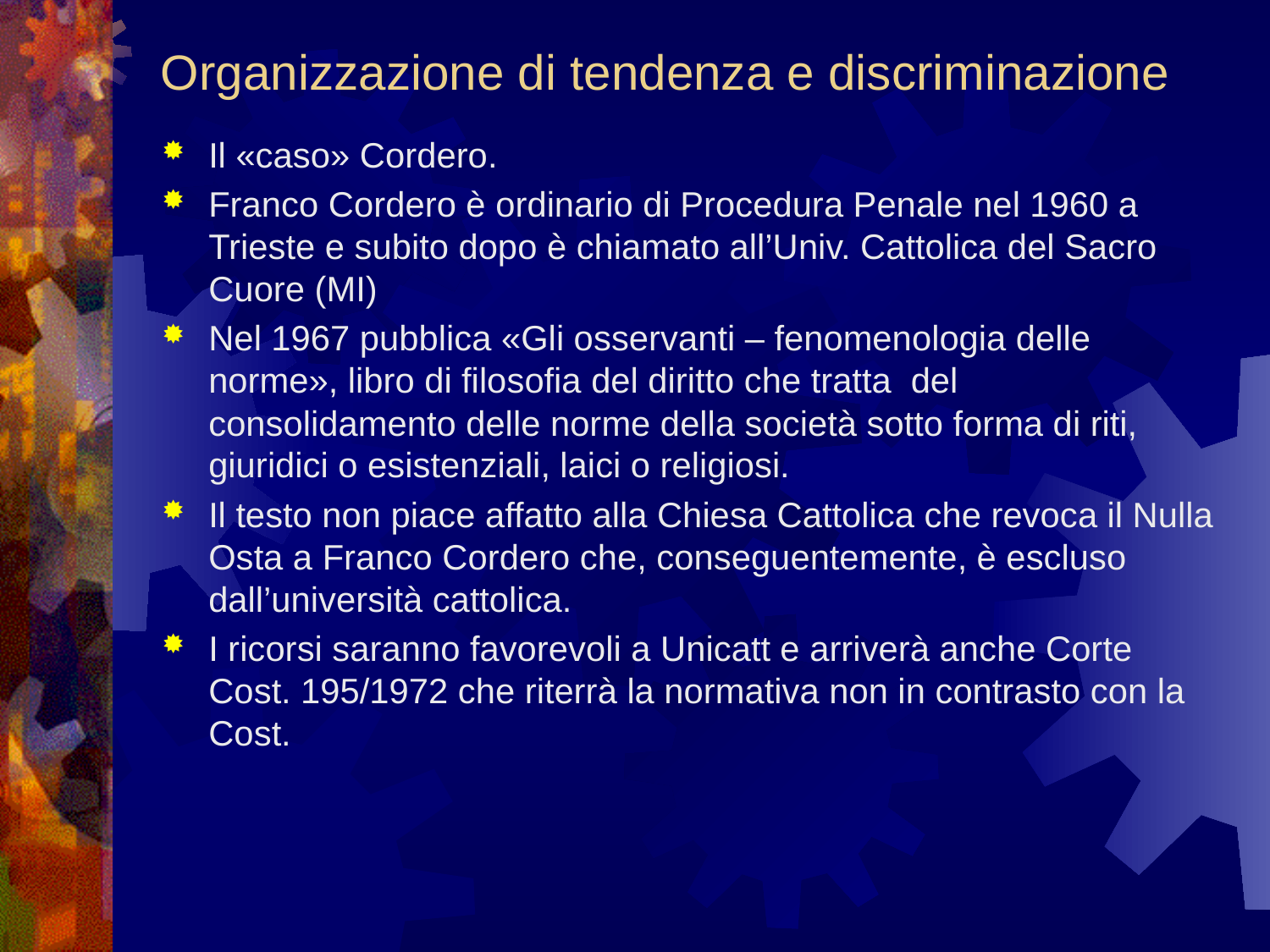

# Organizzazione di tendenza e discriminazione
Il «caso» Cordero.
Franco Cordero è ordinario di Procedura Penale nel 1960 a Trieste e subito dopo è chiamato all’Univ. Cattolica del Sacro Cuore (MI)
Nel 1967 pubblica «Gli osservanti – fenomenologia delle norme», libro di filosofia del diritto che tratta  del consolidamento delle norme della società sotto forma di riti, giuridici o esistenziali, laici o religiosi.
Il testo non piace affatto alla Chiesa Cattolica che revoca il Nulla Osta a Franco Cordero che, conseguentemente, è escluso dall’università cattolica.
I ricorsi saranno favorevoli a Unicatt e arriverà anche Corte Cost. 195/1972 che riterrà la normativa non in contrasto con la Cost.